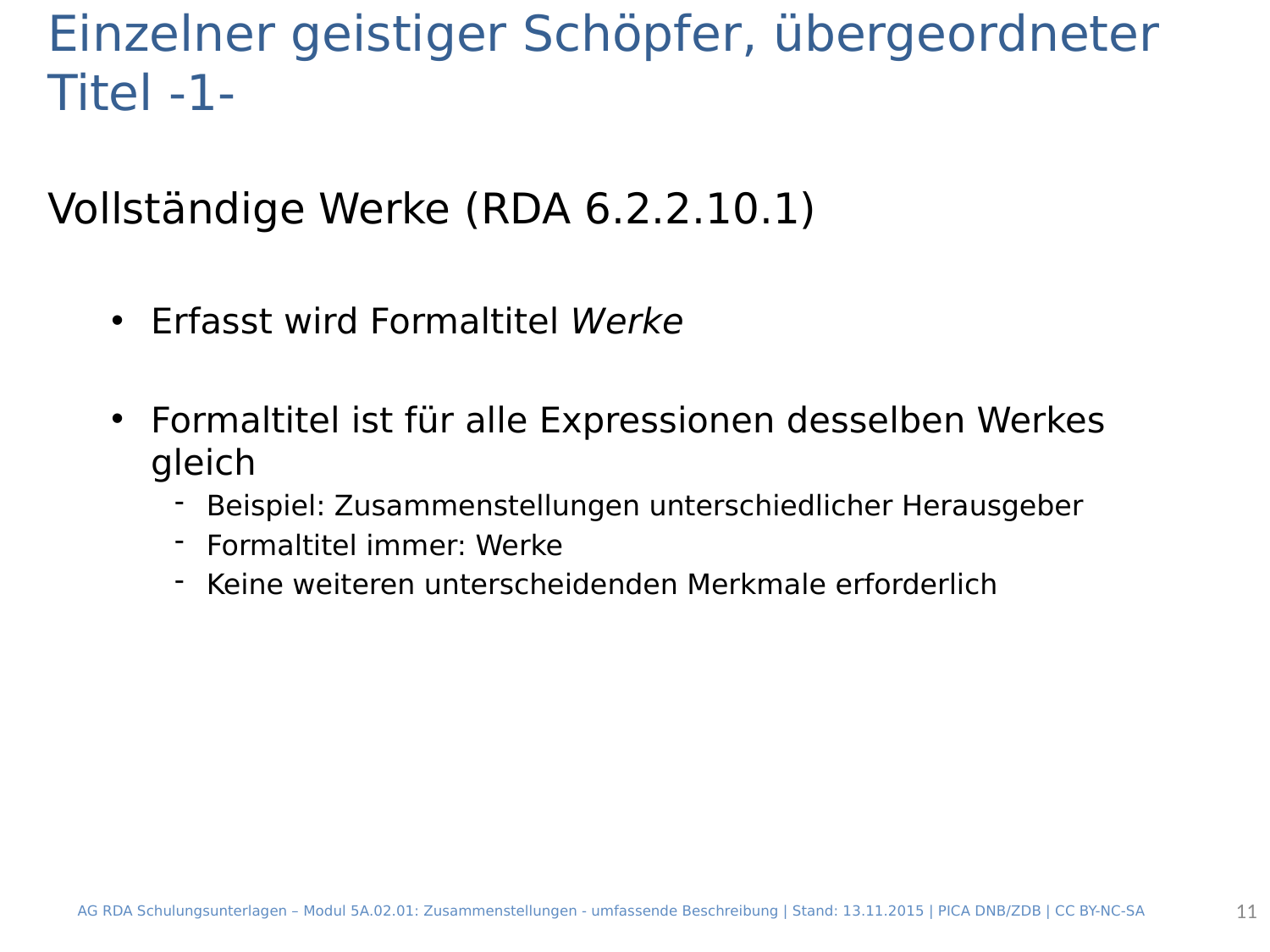

# Einzelner geistiger Schöpfer, übergeordneter Titel -1-

Vollständige Werke (RDA 6.2.2.10.1)

Erfasst wird Formaltitel Werke

Formaltitel ist für alle Expressionen desselben Werkes gleich
Beispiel: Zusammenstellungen unterschiedlicher Herausgeber
Formaltitel immer: Werke
Keine weiteren unterscheidenden Merkmale erforderlich
AG RDA Schulungsunterlagen – Modul 5A.02.01: Zusammenstellungen - umfassende Beschreibung | Stand: 13.11.2015 | PICA DNB/ZDB | CC BY-NC-SA
11